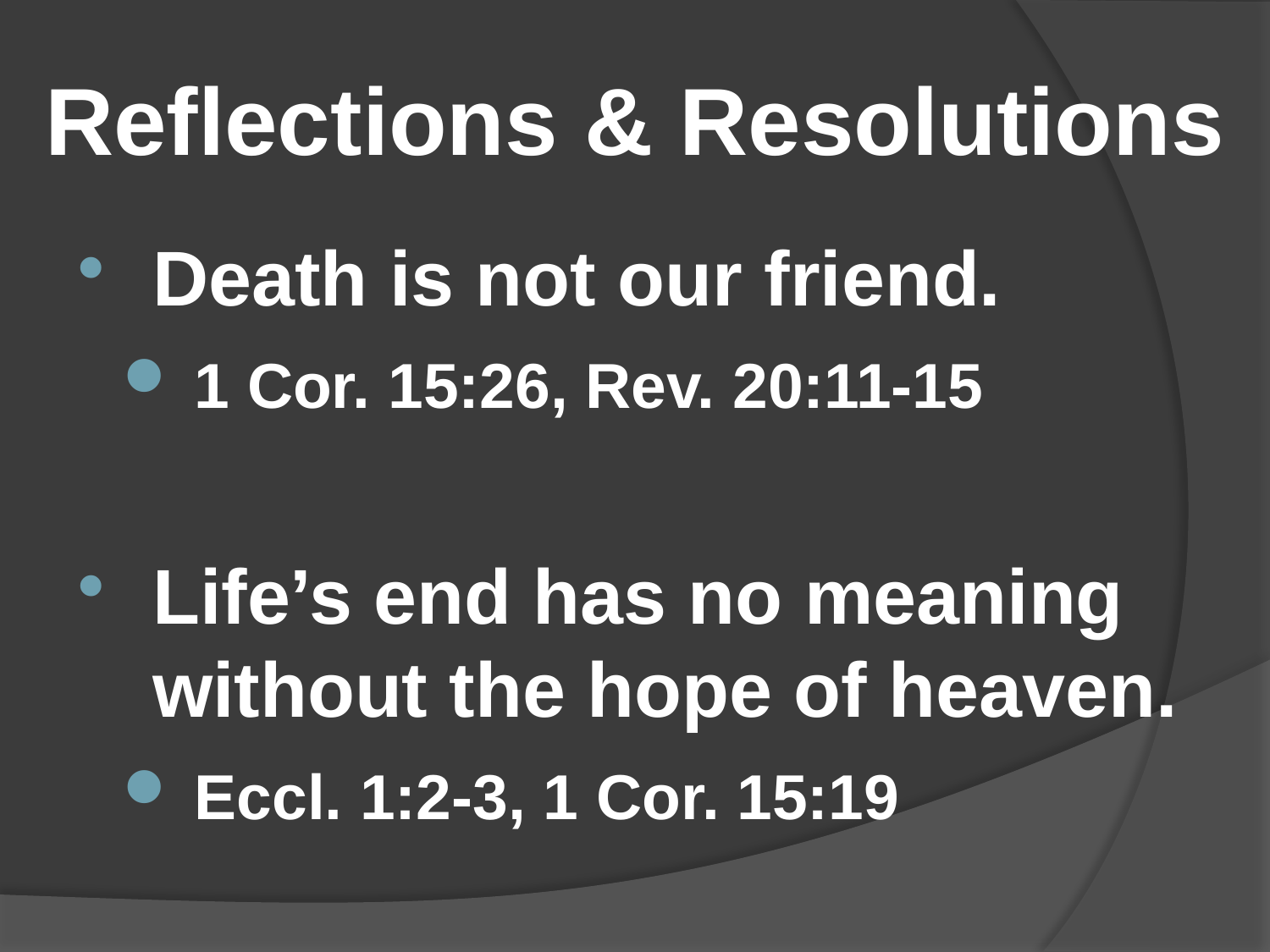

# Reflections & Resolutions
Death is not our friend.
1 Cor. 15:26, Rev. 20:11-15

Life’s end has no meaning without the hope of heaven.
Eccl. 1:2-3, 1 Cor. 15:19